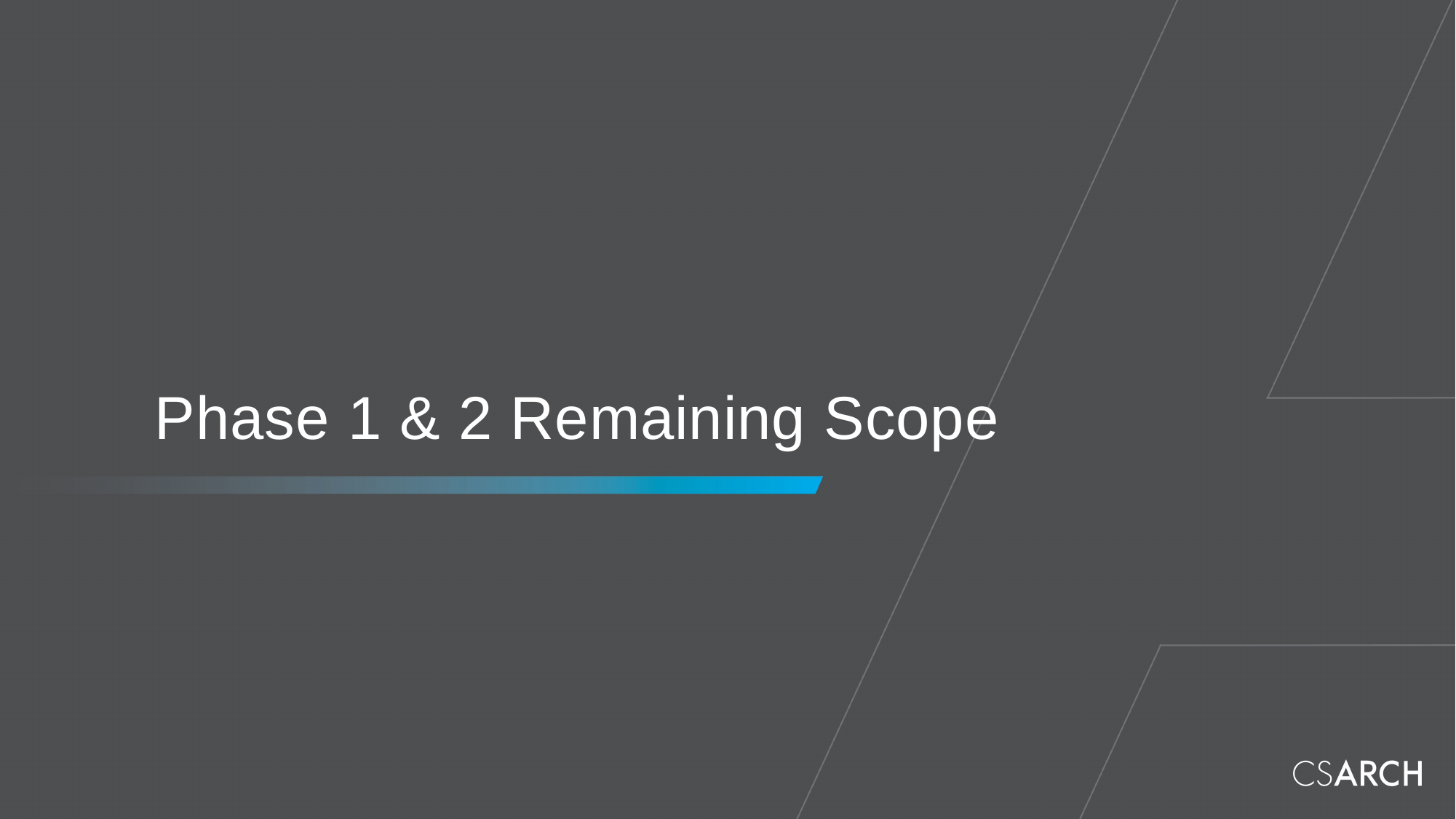

# Phase 1 & 2 Remaining Scope